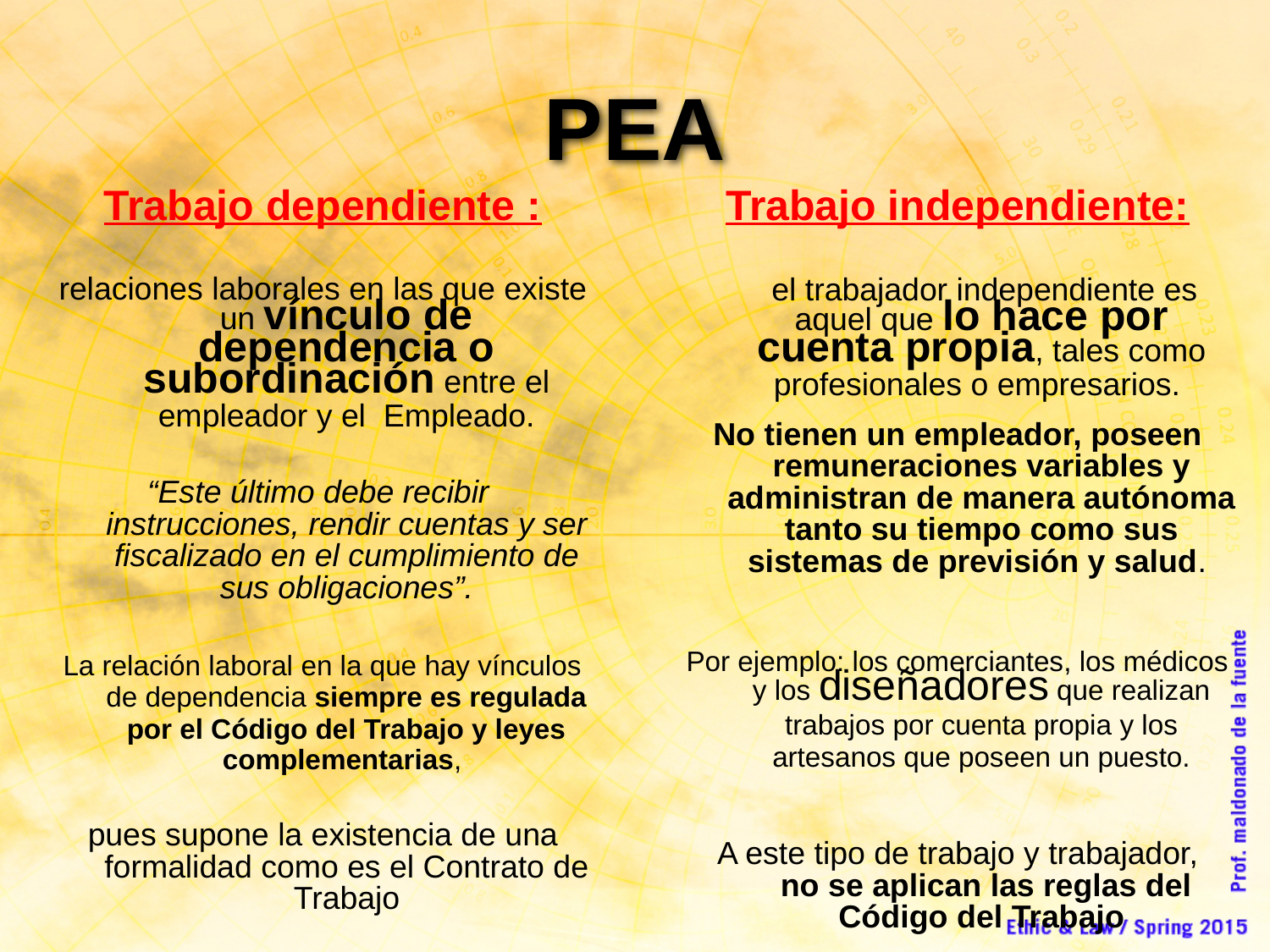

PEA
Trabajo dependiente :

relaciones laborales en las que existe un vínculo de dependencia o subordinación entre el empleador y el  Empleado.

“Este último debe recibir  instrucciones, rendir cuentas y ser fiscalizado en el cumplimiento de sus obligaciones”.

La relación laboral en la que hay vínculos de dependencia siempre es regulada por el Código del Trabajo y leyes complementarias,

pues supone la existencia de una formalidad como es el Contrato de Trabajo
Trabajo independiente:

      el trabajador independiente es aquel que lo hace por cuenta propia, tales como profesionales o empresarios.
No tienen un empleador, poseen remuneraciones variables y administran de manera autónoma tanto su tiempo como sus sistemas de previsión y salud.

Por ejemplo: los comerciantes, los médicos y los diseñadores que realizan trabajos por cuenta propia y los artesanos que poseen un puesto.

A este tipo de trabajo y trabajador,
 no se aplican las reglas del Código del Trabajo